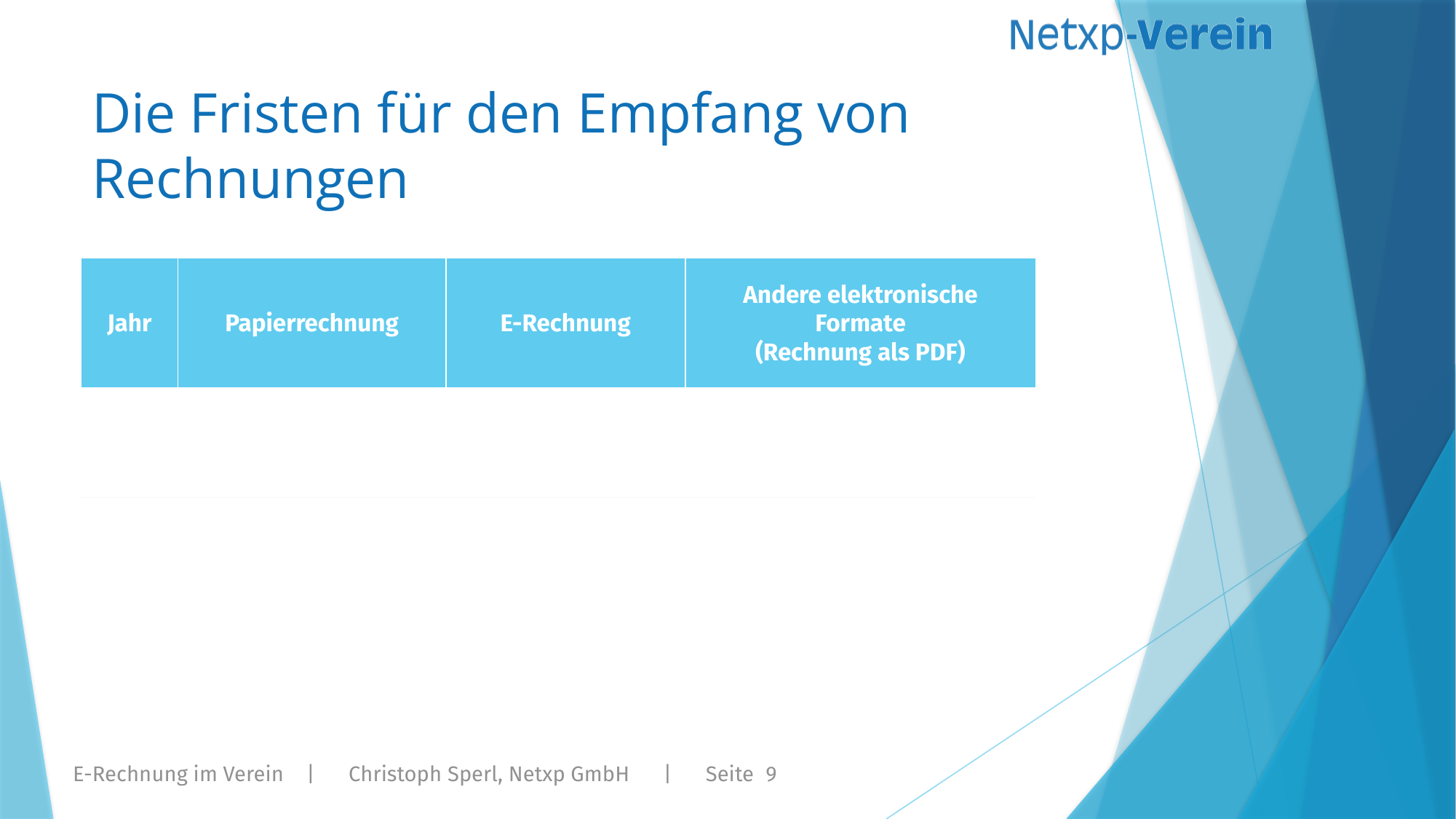

# Die Fristen für den Empfang von Rechnungen
| Jahr | Papierrechnung | E-Rechnung | Andere elektronische Formate (Rechnung als PDF) |
| --- | --- | --- | --- |
| 2025 | Zulässig | Annahmepflicht | Zulässig |
| 2026 | Zulässig | Annahmepflicht | Zulässig |
| 2027 | Zulässig wenn Umsatz <800.000 € | Annahmepflicht | Zulässig wenn Umsatz <800.000 € |
| 2028 | Nicht zulässig | Annahmepflicht | Nicht zulässig |